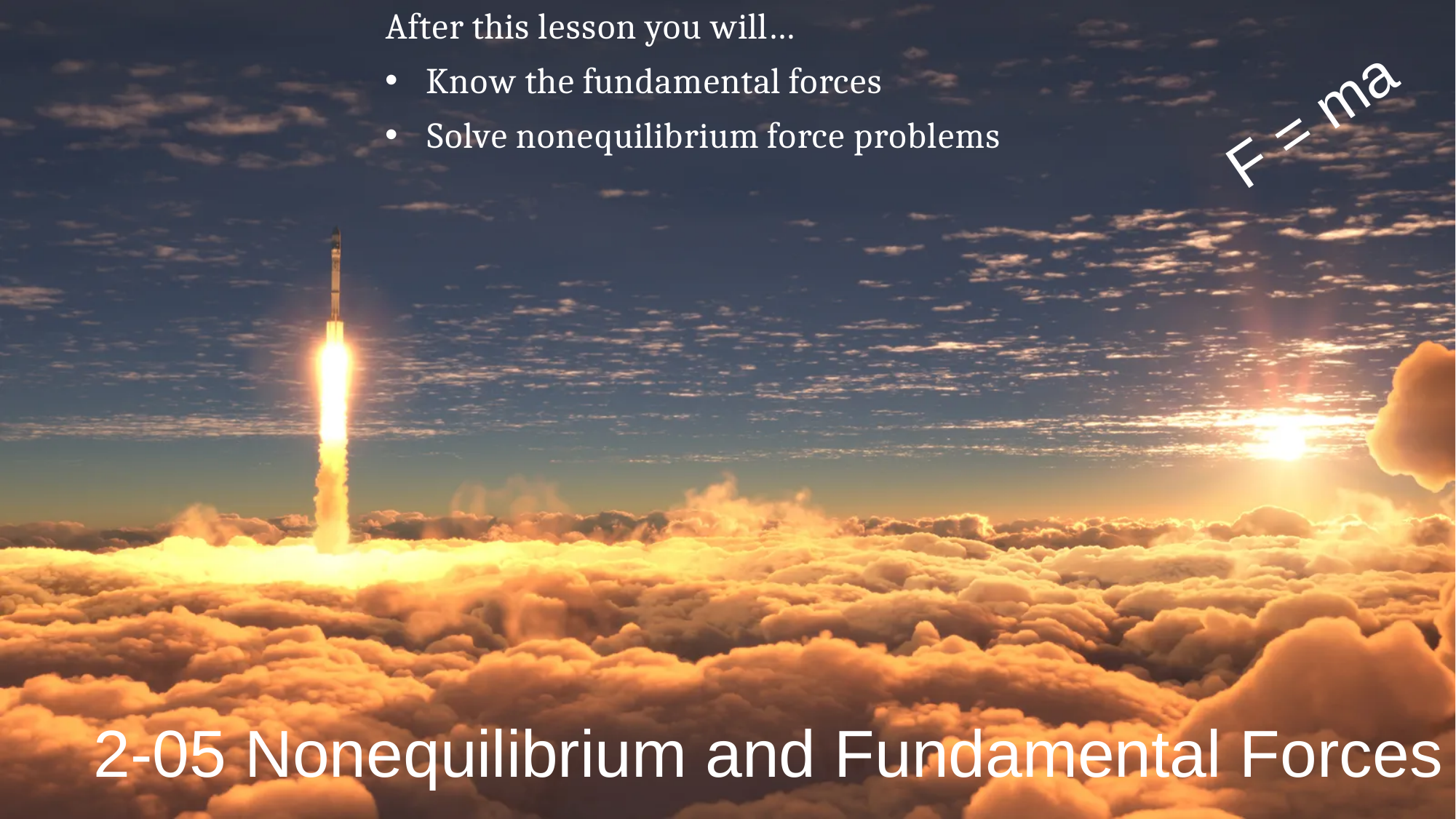

After this lesson you will…
Know the fundamental forces
Solve nonequilibrium force problems
F = ma
# 2-05 Nonequilibrium and Fundamental Forces